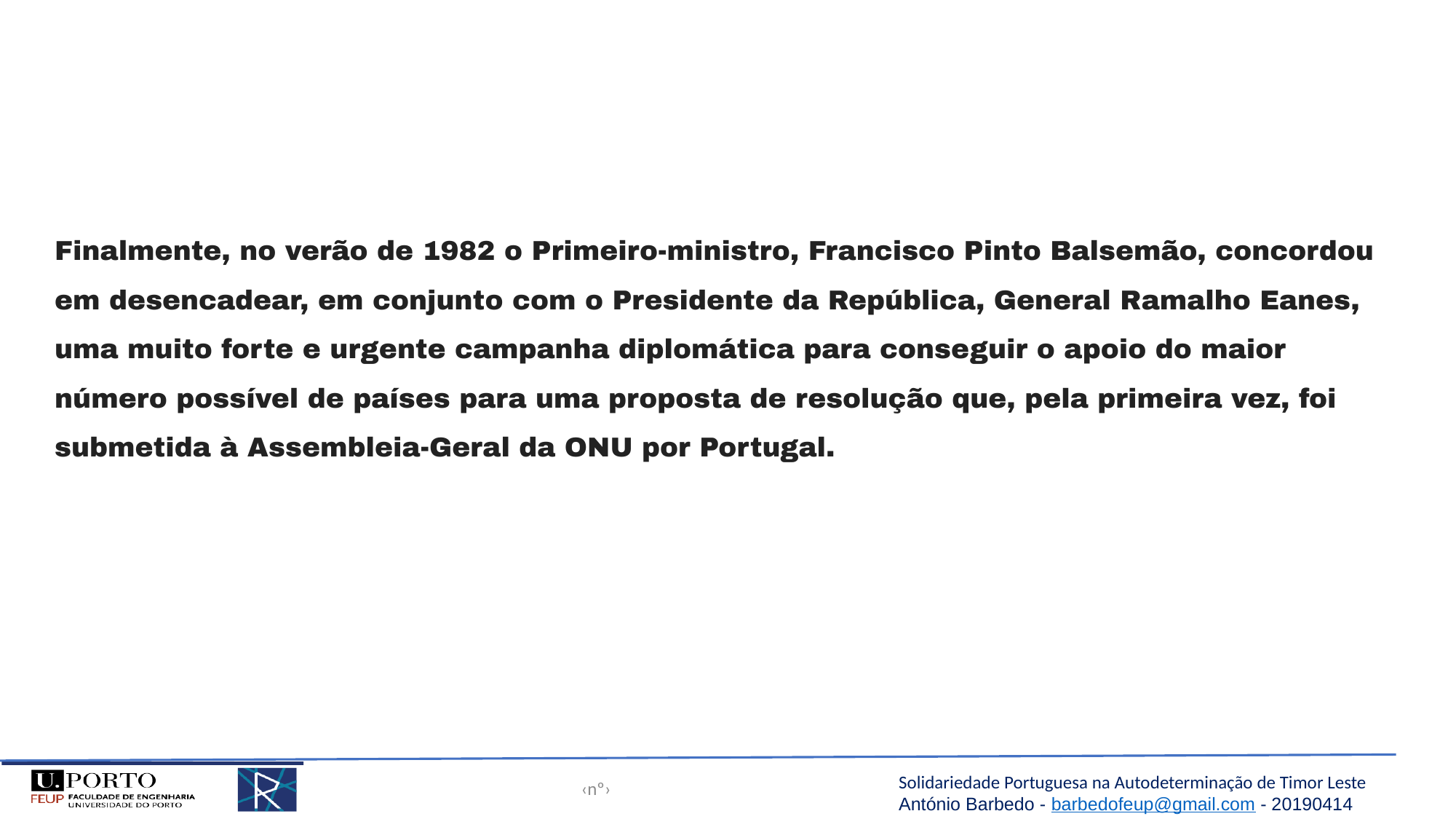

Finalmente, no verão de 1982 o Primeiro-ministro, Francisco Pinto Balsemão, concordou  em desencadear, em conjunto com o Presidente da República, General Ramalho Eanes, uma muito forte e urgente campanha diplomática para conseguir o apoio do maior número possível de países para uma proposta de resolução que, pela primeira vez, foi submetida à Assembleia-Geral da ONU por Portugal.
‹nº›